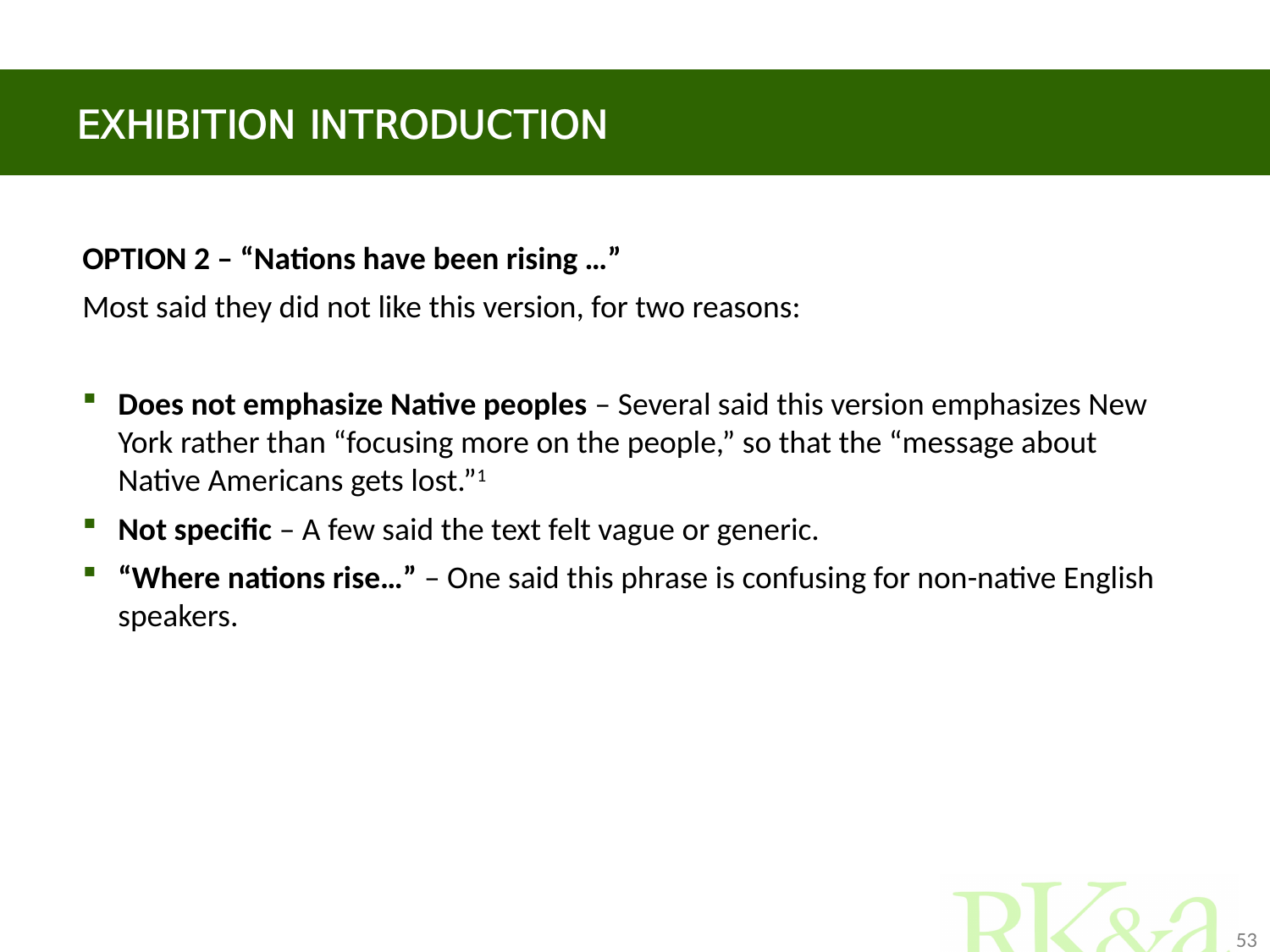

# Exhibition introduction
OPTION 2 – “Nations have been rising …”
Most said they did not like this version, for two reasons:

Does not emphasize Native peoples – Several said this version emphasizes New York rather than “focusing more on the people,” so that the “message about Native Americans gets lost.”1
Not specific – A few said the text felt vague or generic.
“Where nations rise…” – One said this phrase is confusing for non-native English speakers.
53